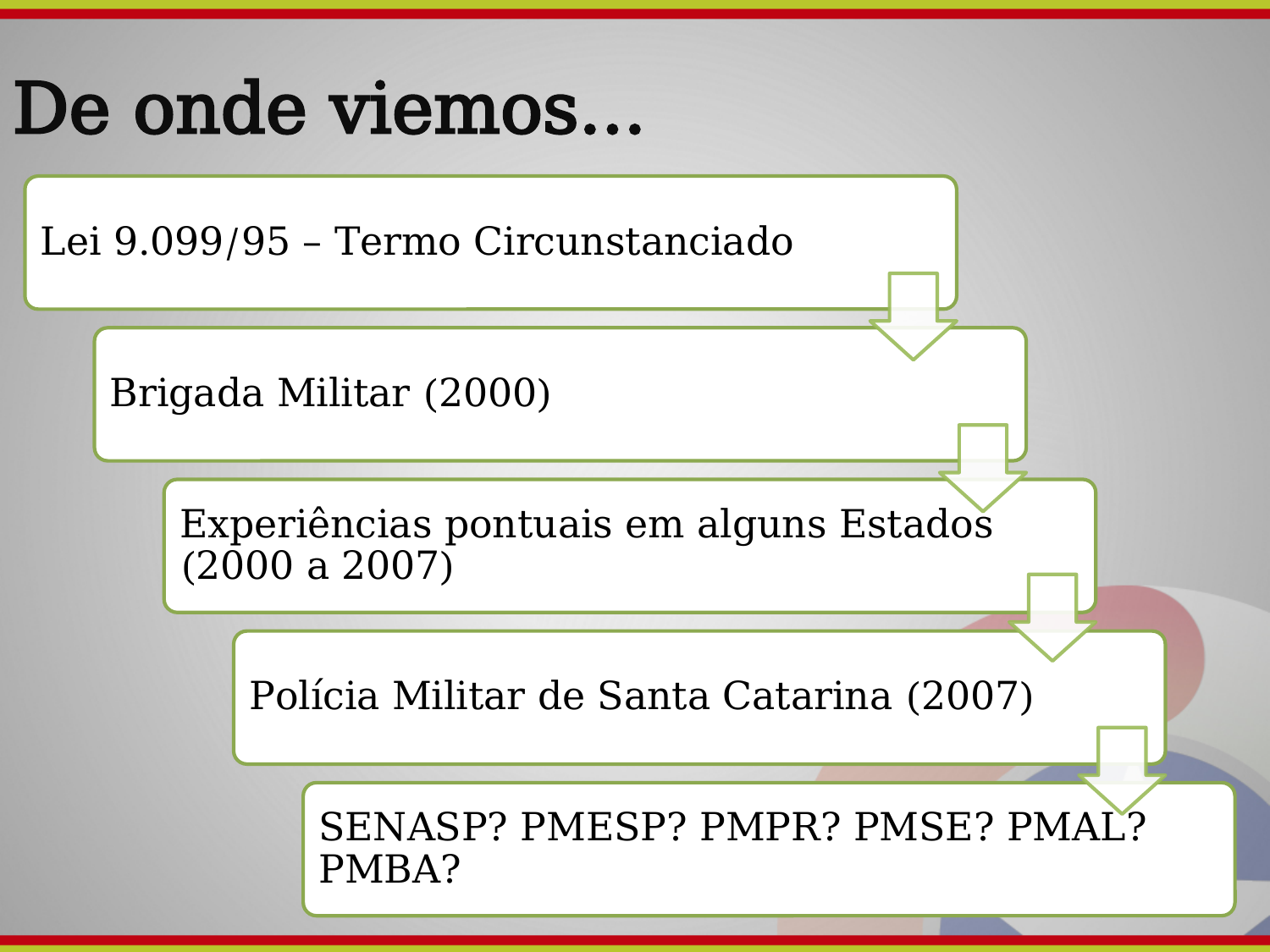

De onde viemos...
Lei 9.099/95 – Termo Circunstanciado
Brigada Militar (2000)
Experiências pontuais em alguns Estados (2000 a 2007)
Polícia Militar de Santa Catarina (2007)
SENASP? PMESP? PMPR? PMSE? PMAL? PMBA?